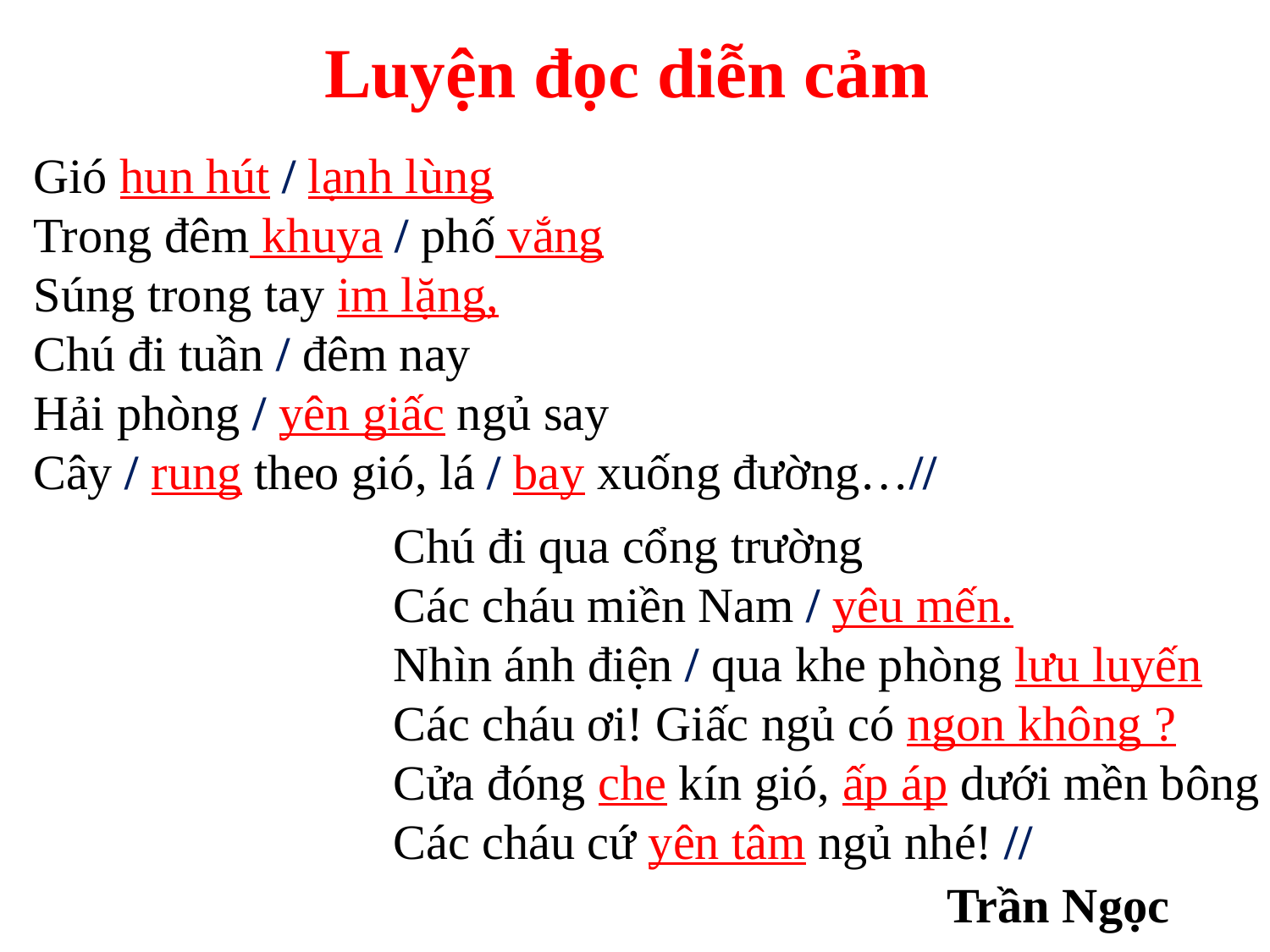

Luyện đọc diễn cảm
Gió hun hút / lạnh lùng
Trong đêm khuya / phố vắng
Súng trong tay im lặng,
Chú đi tuần / đêm nay
Hải phòng / yên giấc ngủ say
Cây / rung theo gió, lá / bay xuống đường…//
Chú đi qua cổng trường
Các cháu miền Nam / yêu mến.
Nhìn ánh điện / qua khe phòng lưu luyến
Các cháu ơi! Giấc ngủ có ngon không ?
Cửa đóng che kín gió, ấp áp dưới mền bông
Các cháu cứ yên tâm ngủ nhé! //
Trần Ngọc